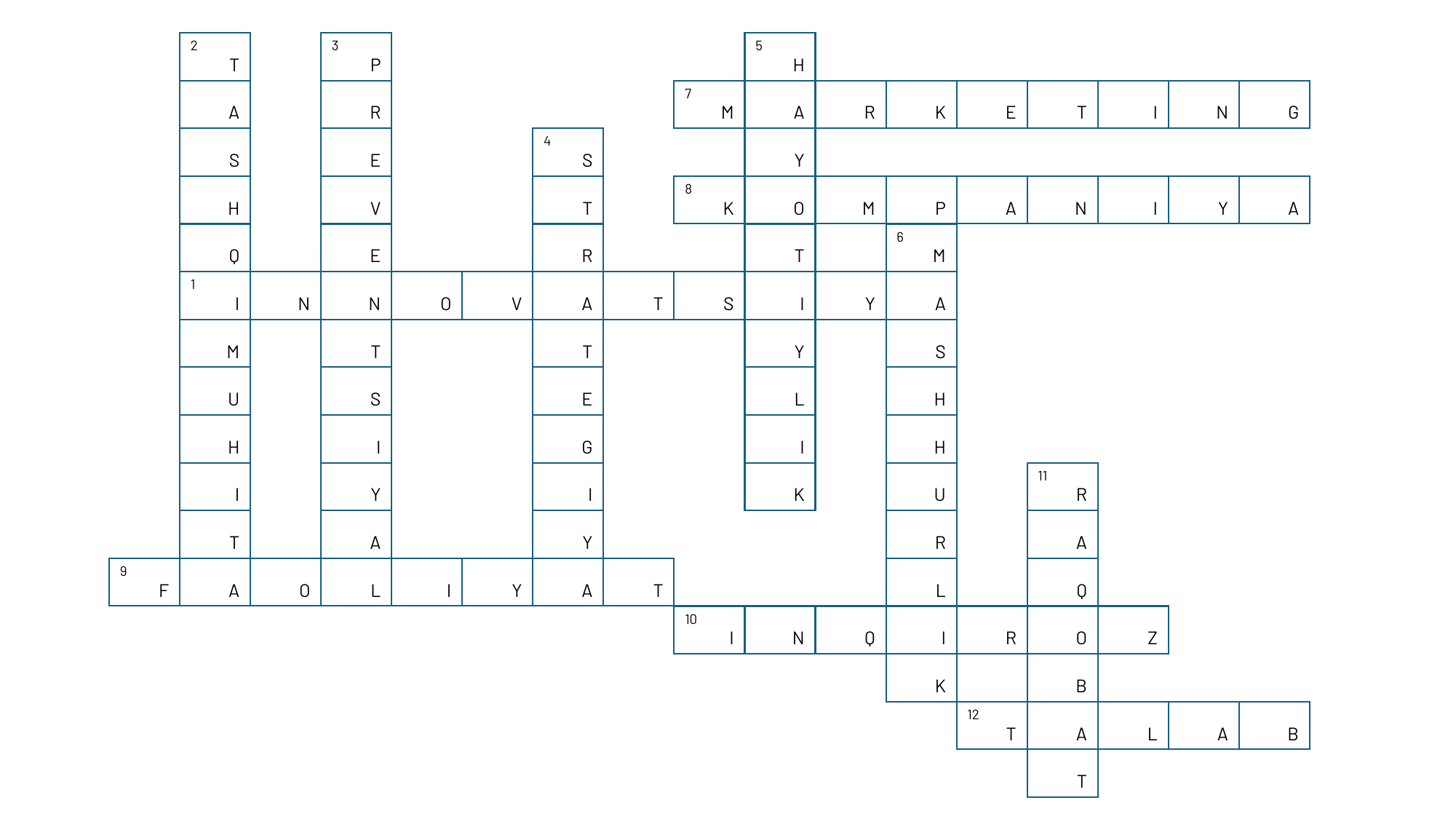

2
T

3
P

5
H

A

R

7
M

A

R

K

E

T

I

N

G

S

E

4
S

Y

H

V

T

8
K

O

M

P

A

N

I

Y

A

Q

E

R

T

6
M

1
I

N

N

O

V

A

T

S

I

Y

A

M

T

T

Y

S

U

S

E

L

H

H

I

G

I

H

I

Y

I

K

U

11
R

T

A

Y

R

A

9
F

A

O

L

I

Y

A

T

L

Q

10
I

N

Q

I

R

O

Z

K

B

12
T

A

L

A

B

T